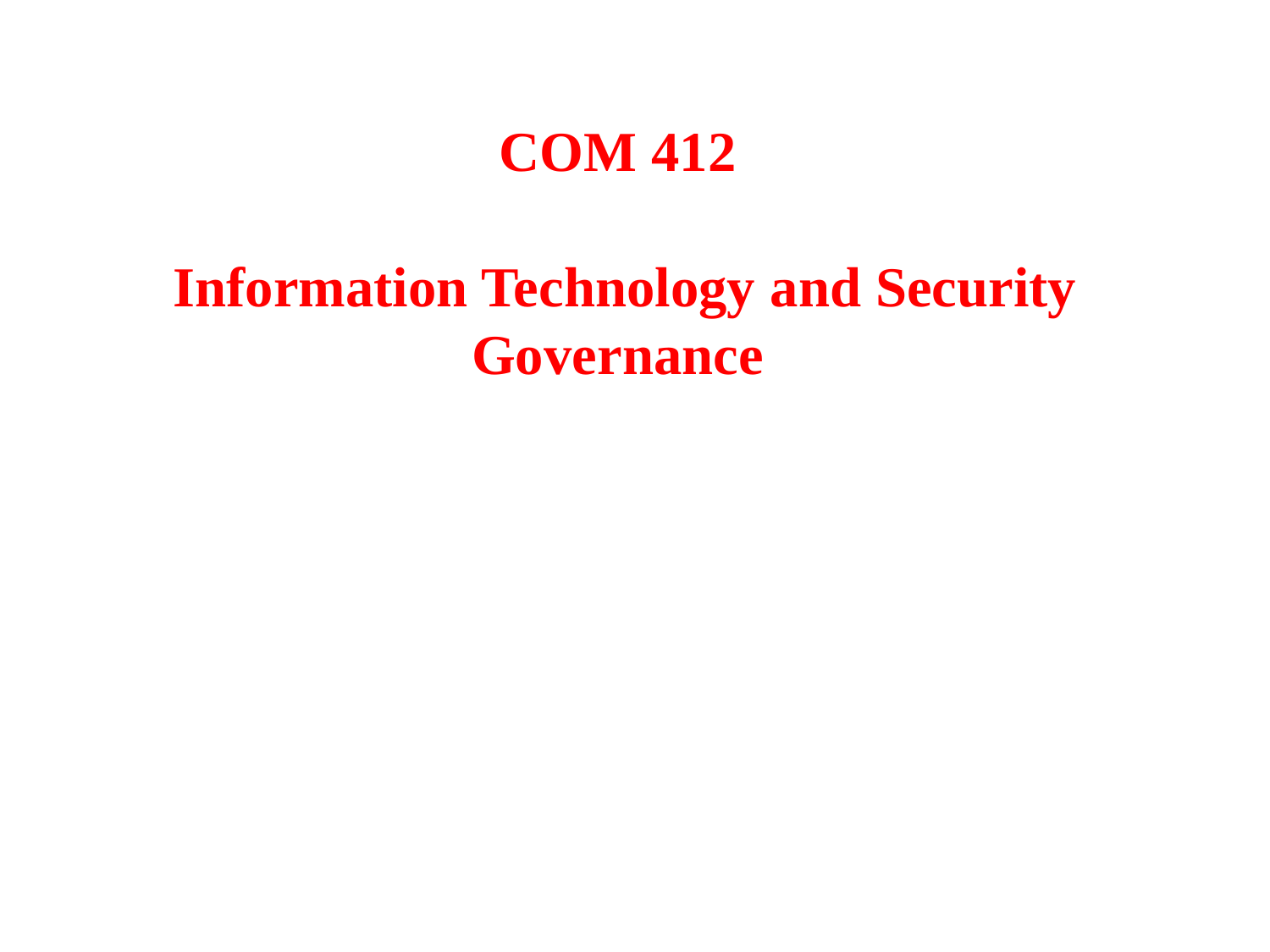

COM 412

Information Technology and Security Governance